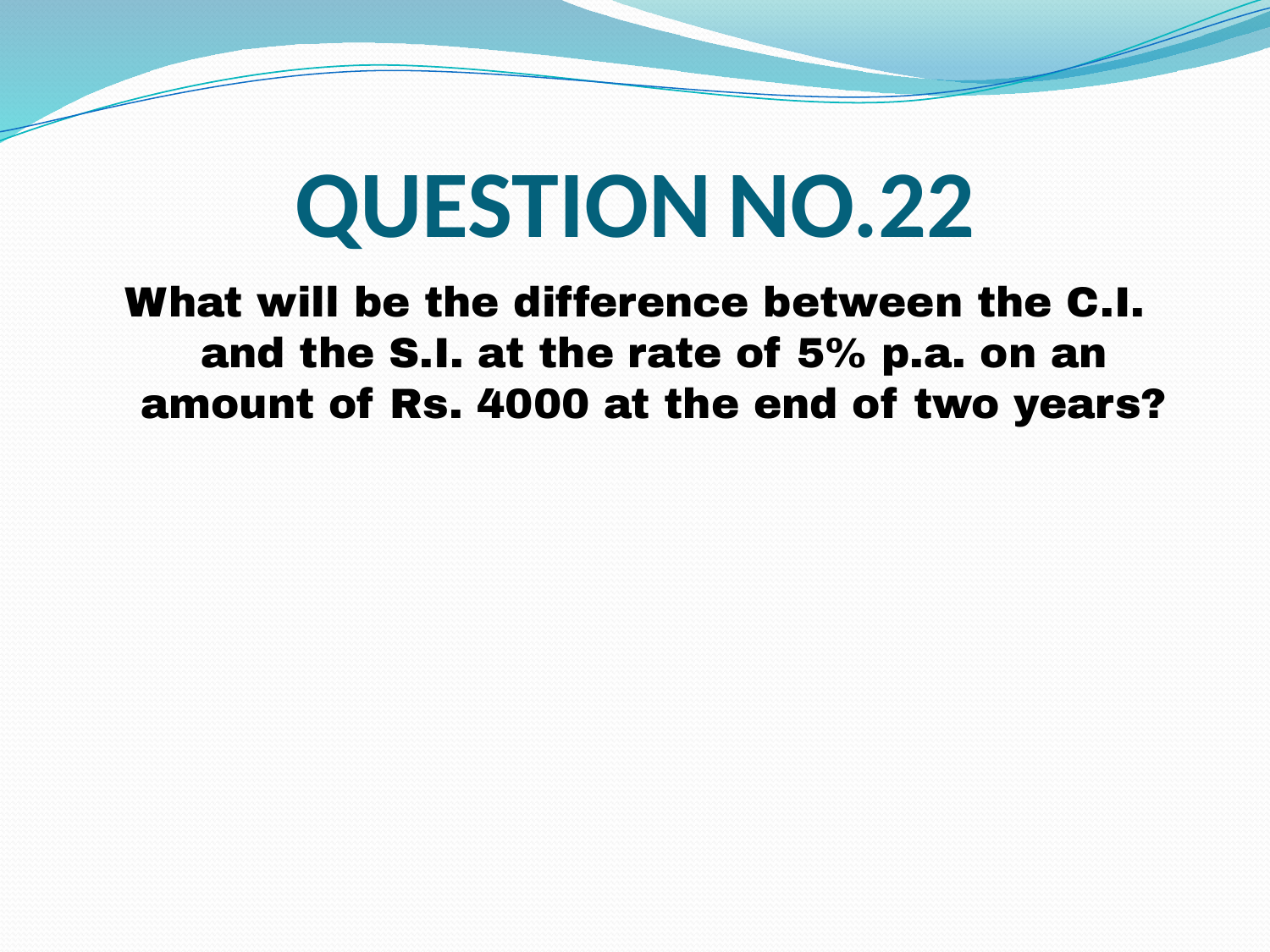

# QUESTION NO.22
What will be the difference between the C.I. and the S.I. at the rate of 5% p.a. on an amount of Rs. 4000 at the end of two years?